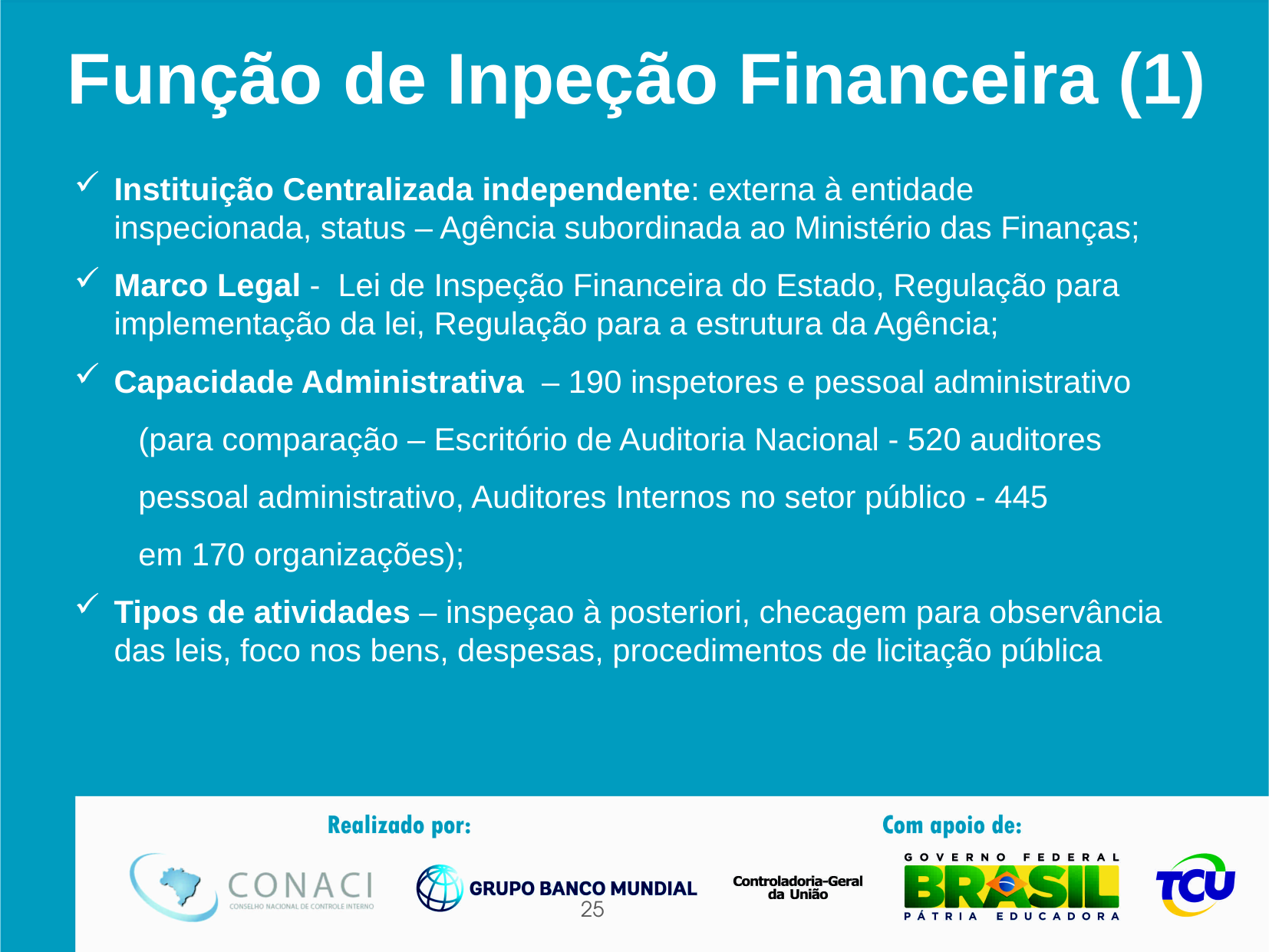

Função de Inpeção Financeira (1)
Instituição Centralizada independente: externa à entidade inspecionada, status – Agência subordinada ao Ministério das Finanças;
Marco Legal -  Lei de Inspeção Financeira do Estado, Regulação para implementação da lei, Regulação para a estrutura da Agência;
Capacidade Administrativa  – 190 inspetores e pessoal administrativo
    (para comparação – Escritório de Auditoria Nacional - 520 auditores
    pessoal administrativo, Auditores Internos no setor público - 445
    em 170 organizações);
Tipos de atividades – inspeçao à posteriori, checagem para observância das leis, foco nos bens, despesas, procedimentos de licitação pública